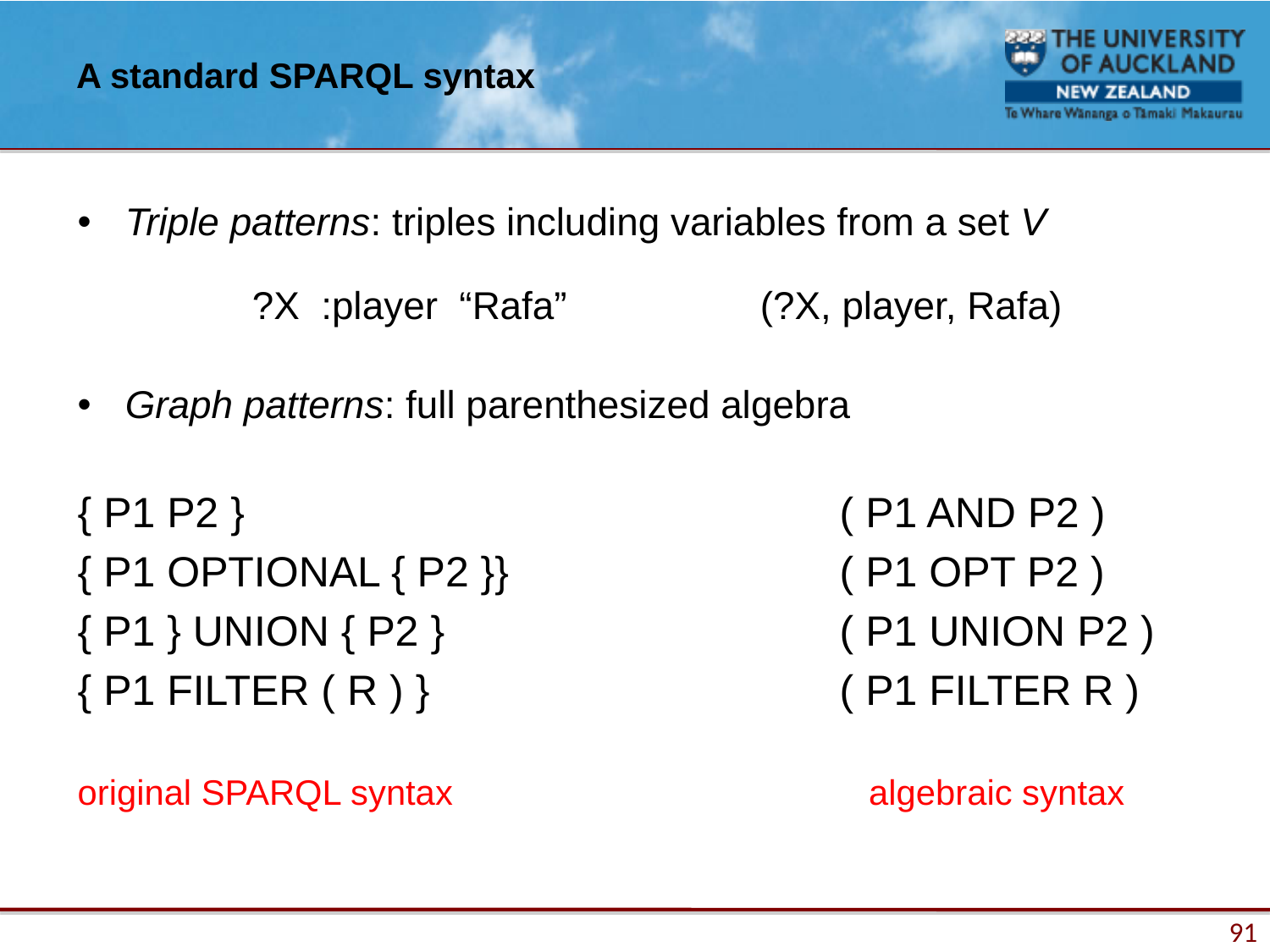

# A standard SPARQL syntax
Triple patterns: triples including variables from a set V
	?X  :player  “Rafa” 		(?X, player, Rafa)

Graph patterns: full parenthesized algebra

{ P1 P2 } 					( P1 AND P2 )
{ P1 OPTIONAL { P2 }} 			( P1 OPT P2 )
{ P1 } UNION { P2 } 				( P1 UNION P2 )
{ P1 FILTER ( R ) } 				( P1 FILTER R )

original SPARQL syntax				   algebraic syntax